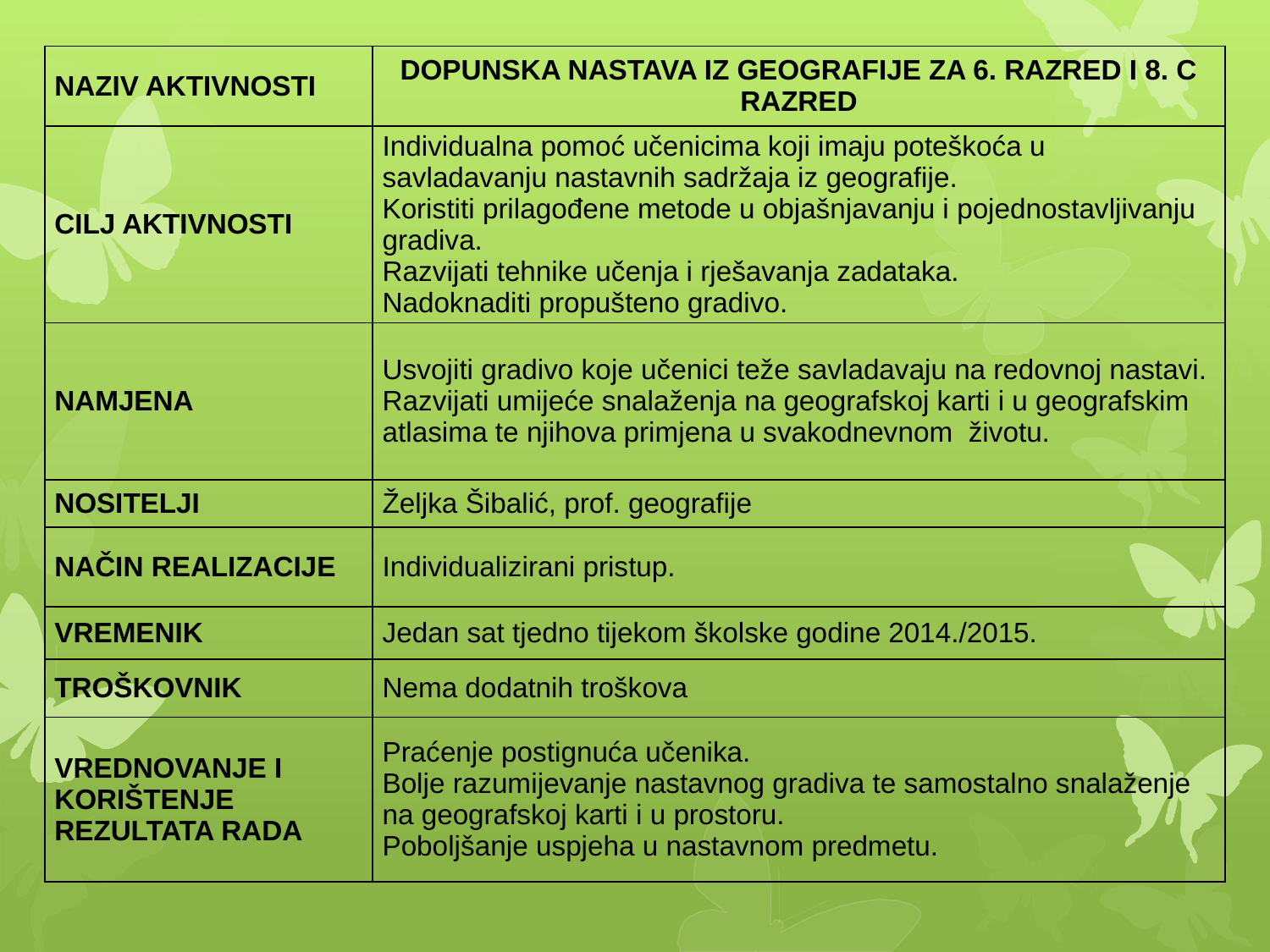

| NAZIV AKTIVNOSTI | DOPUNSKA NASTAVA IZ GEOGRAFIJE ZA 6. RAZRED I 8. C RAZRED |
| --- | --- |
| CILJ AKTIVNOSTI | Individualna pomoć učenicima koji imaju poteškoća u savladavanju nastavnih sadržaja iz geografije. Koristiti prilagođene metode u objašnjavanju i pojednostavljivanju gradiva. Razvijati tehnike učenja i rješavanja zadataka. Nadoknaditi propušteno gradivo. |
| NAMJENA | Usvojiti gradivo koje učenici teže savladavaju na redovnoj nastavi. Razvijati umijeće snalaženja na geografskoj karti i u geografskim atlasima te njihova primjena u svakodnevnom životu. |
| NOSITELJI | Željka Šibalić, prof. geografije |
| NAČIN REALIZACIJE | Individualizirani pristup. |
| VREMENIK | Jedan sat tjedno tijekom školske godine 2014./2015. |
| TROŠKOVNIK | Nema dodatnih troškova |
| VREDNOVANJE I KORIŠTENJE REZULTATA RADA | Praćenje postignuća učenika. Bolje razumijevanje nastavnog gradiva te samostalno snalaženje na geografskoj karti i u prostoru. Poboljšanje uspjeha u nastavnom predmetu. |